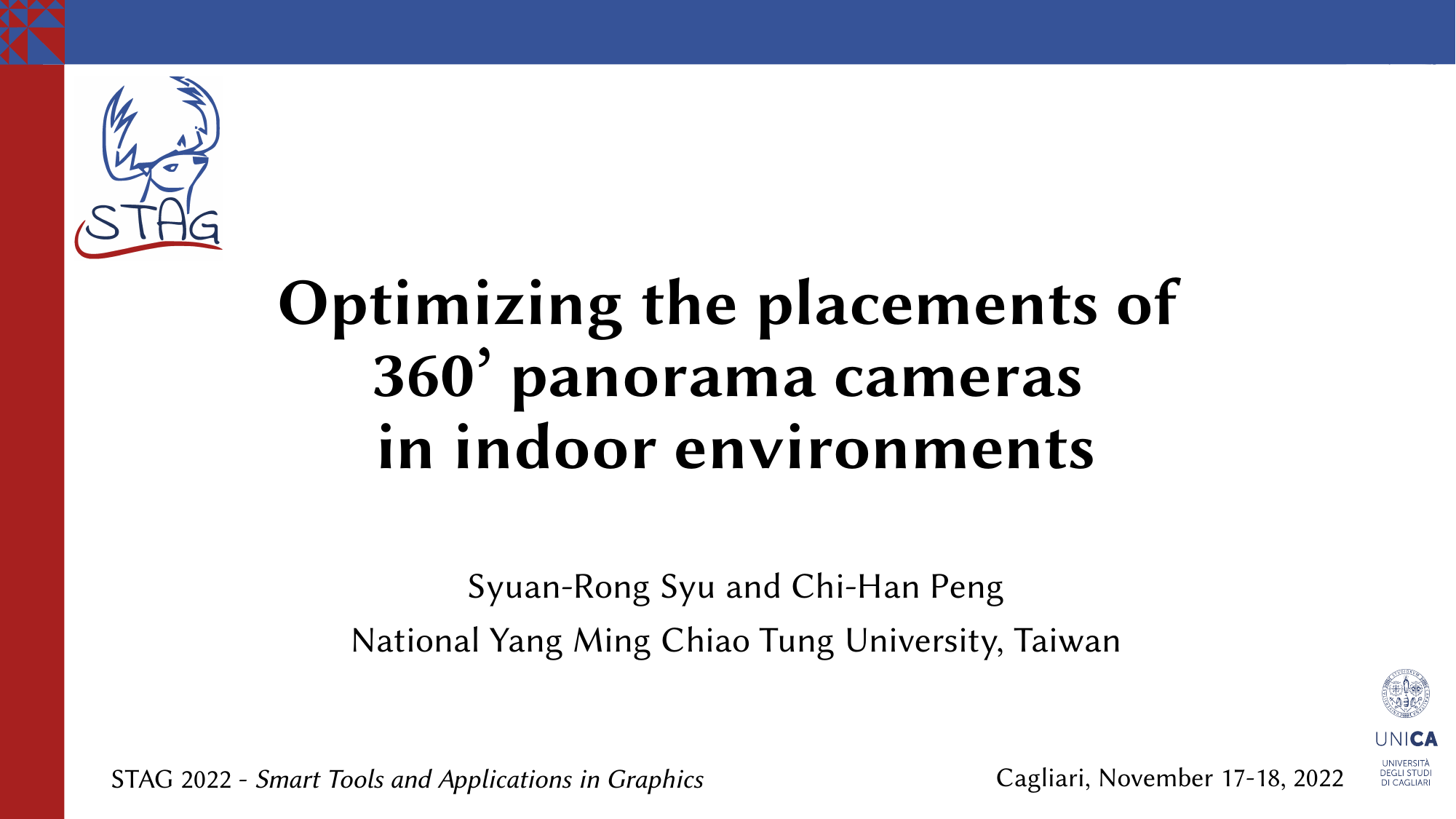

# Optimizing the placements of 360’ panorama cameras in indoor environments
Syuan-Rong Syu and Chi-Han Peng
National Yang Ming Chiao Tung University, Taiwan